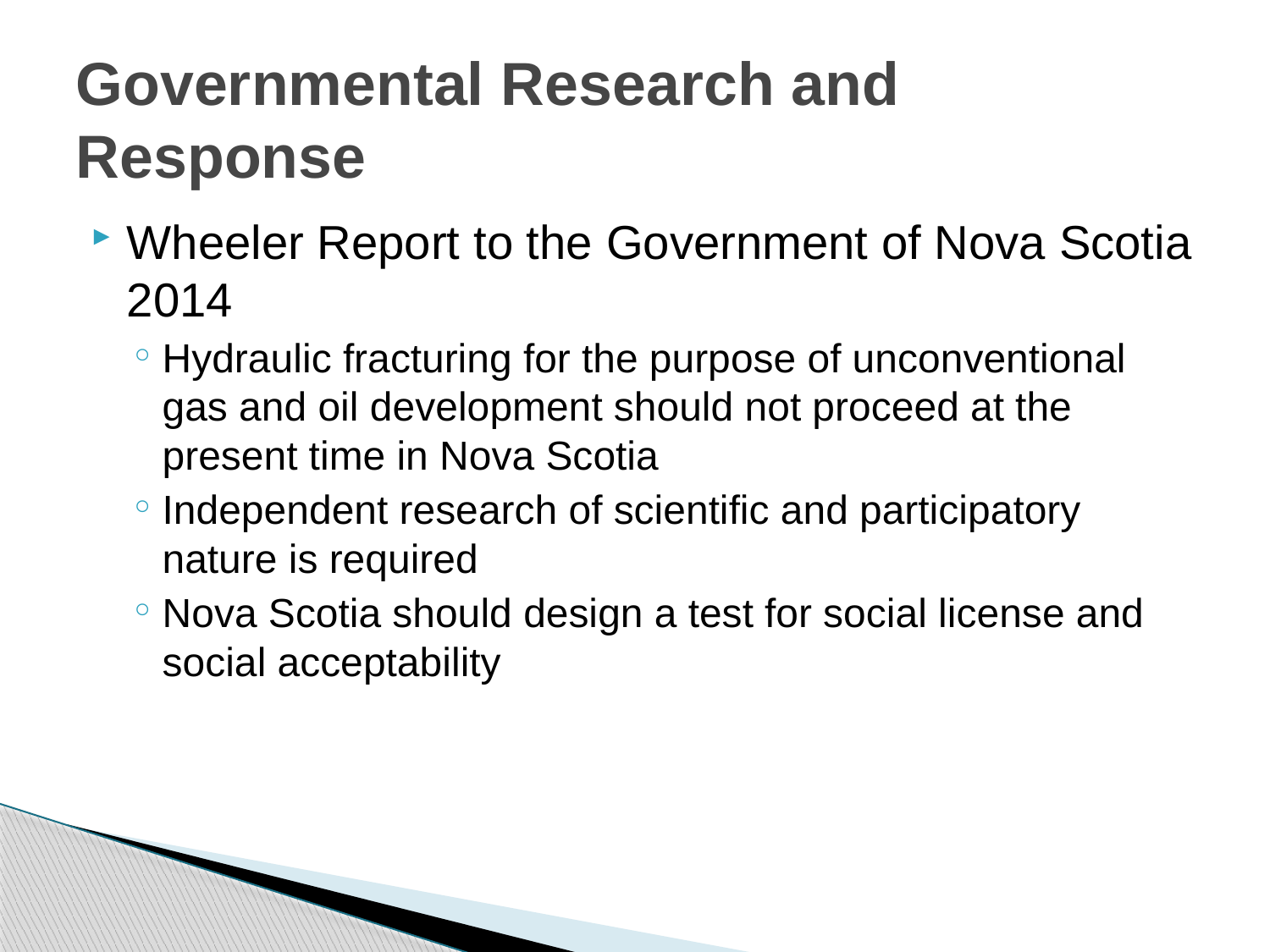

# Governmental Research and Response
Wheeler Report to the Government of Nova Scotia 2014
Hydraulic fracturing for the purpose of unconventional gas and oil development should not proceed at the present time in Nova Scotia
Independent research of scientific and participatory nature is required
Nova Scotia should design a test for social license and social acceptability